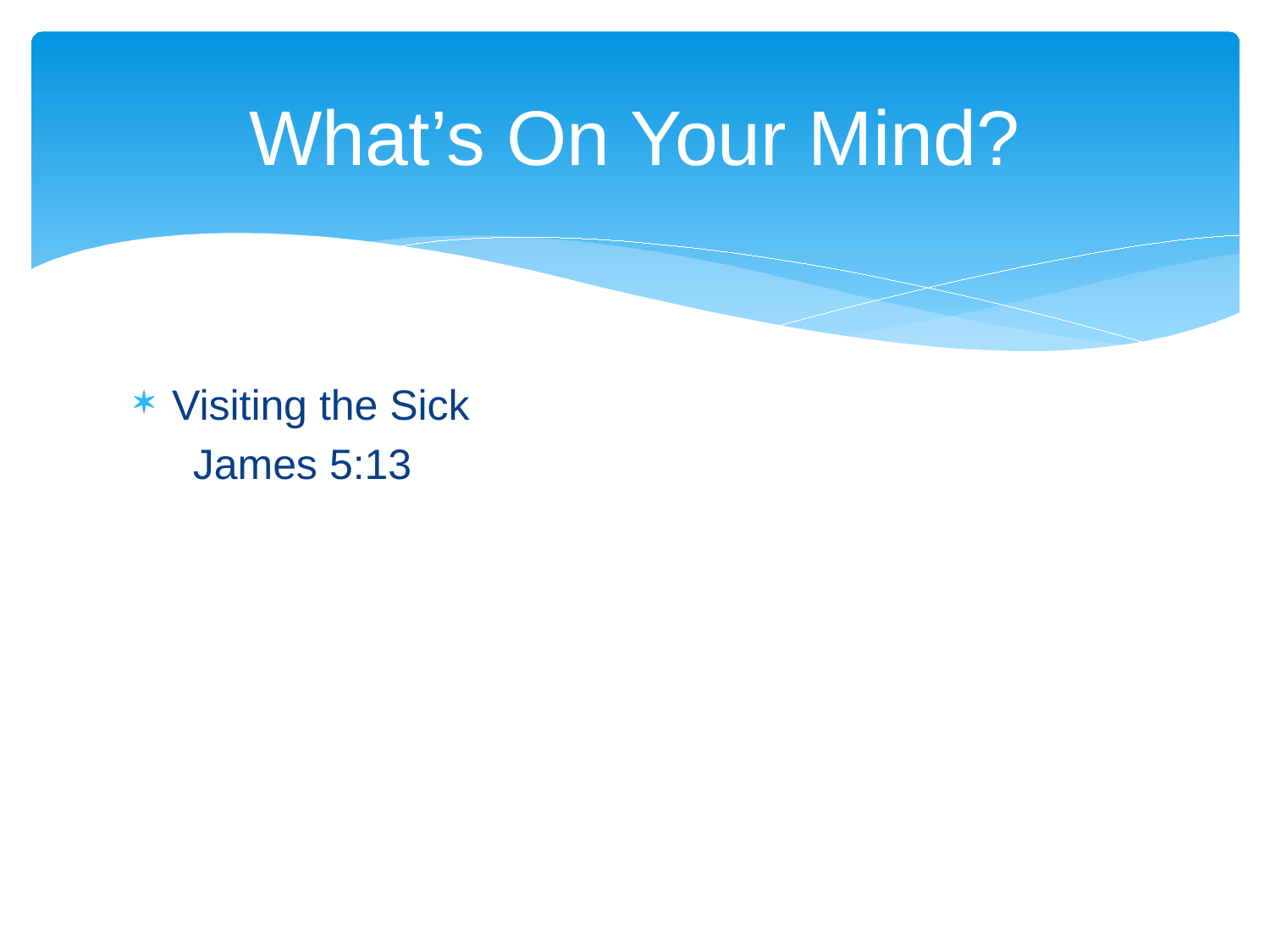

# What’s On Your Mind?
Visiting the Sick
     James 5:13